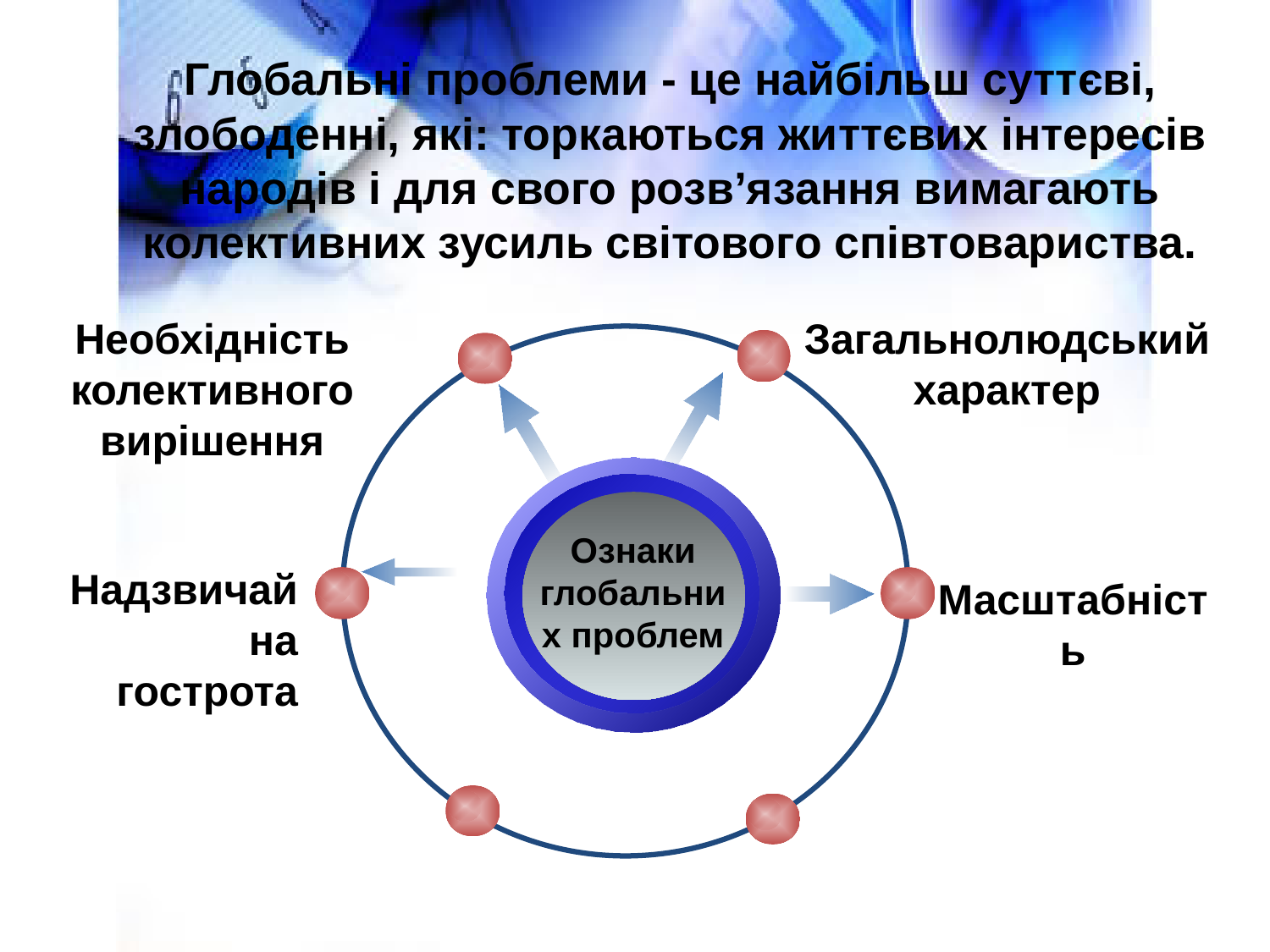

# Глобальні проблеми - це найбільш суттєві, злободенні, які: торкаються життєвих інтересів народів і для свого розв’язання вимагають колективних зусиль світового співтовариства.
Необхідність колективного вирішення

Загальнолюдський характер

Ознаки глобальних проблем
Надзвичайна гострота

Масштабність